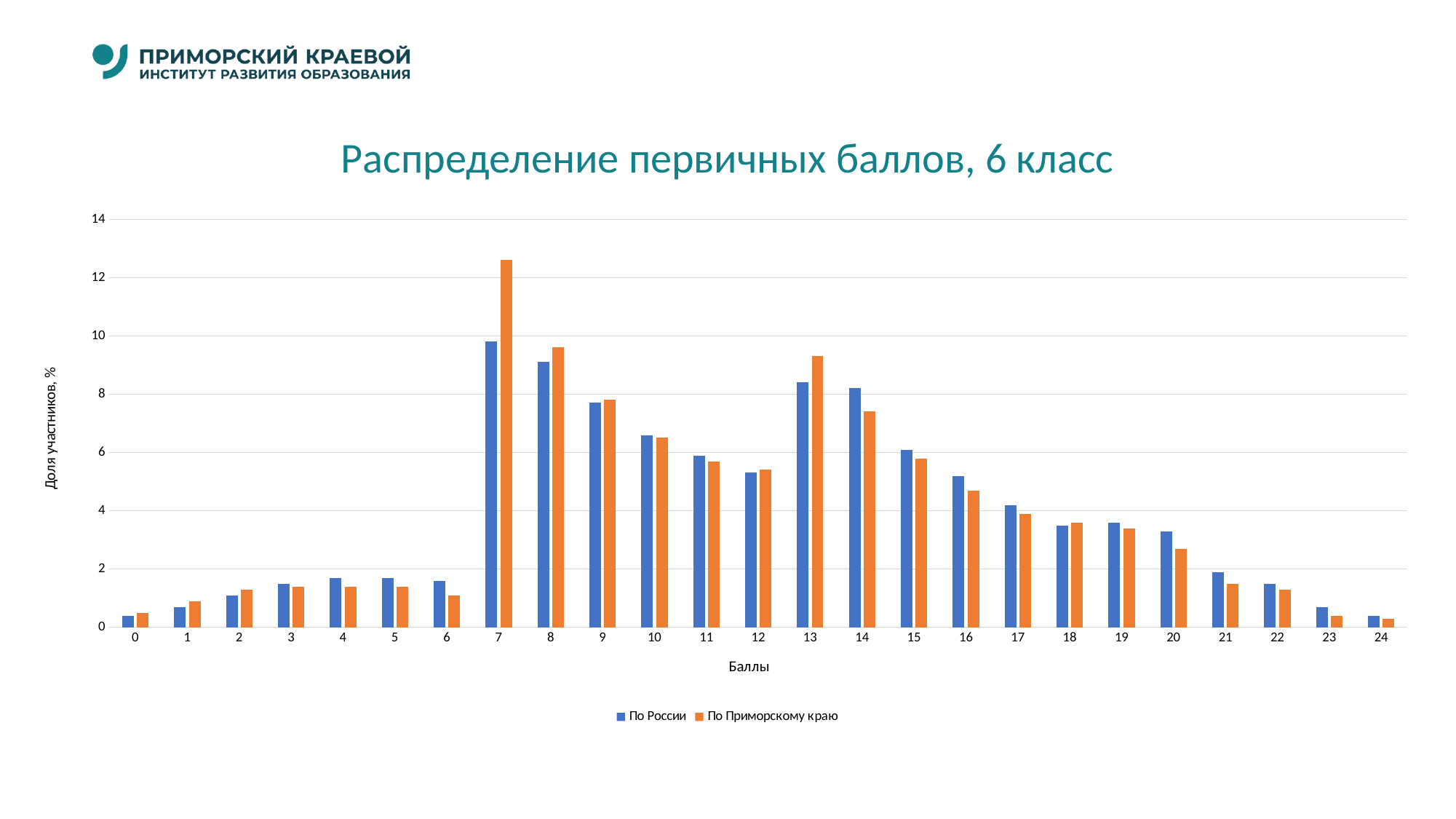

# Распределение первичных баллов, 6 класс

### Chart

| Category | По России | По Приморскому краю |
|---|---|---|
| 0 | 0.4 | 0.5 |
| 1 | 0.7 | 0.9 |
| 2 | 1.1 | 1.3 |
| 3 | 1.5 | 1.4 |
| 4 | 1.7 | 1.4 |
| 5 | 1.7 | 1.4 |
| 6 | 1.6 | 1.1 |
| 7 | 9.8 | 12.6 |
| 8 | 9.1 | 9.6 |
| 9 | 7.7 | 7.8 |
| 10 | 6.6 | 6.5 |
| 11 | 5.9 | 5.7 |
| 12 | 5.3 | 5.4 |
| 13 | 8.4 | 9.3 |
| 14 | 8.2 | 7.4 |
| 15 | 6.1 | 5.8 |
| 16 | 5.2 | 4.7 |
| 17 | 4.2 | 3.9 |
| 18 | 3.5 | 3.6 |
| 19 | 3.6 | 3.4 |
| 20 | 3.3 | 2.7 |
| 21 | 1.9 | 1.5 |
| 22 | 1.5 | 1.3 |
| 23 | 0.7 | 0.4 |
| 24 | 0.4 | 0.3 |